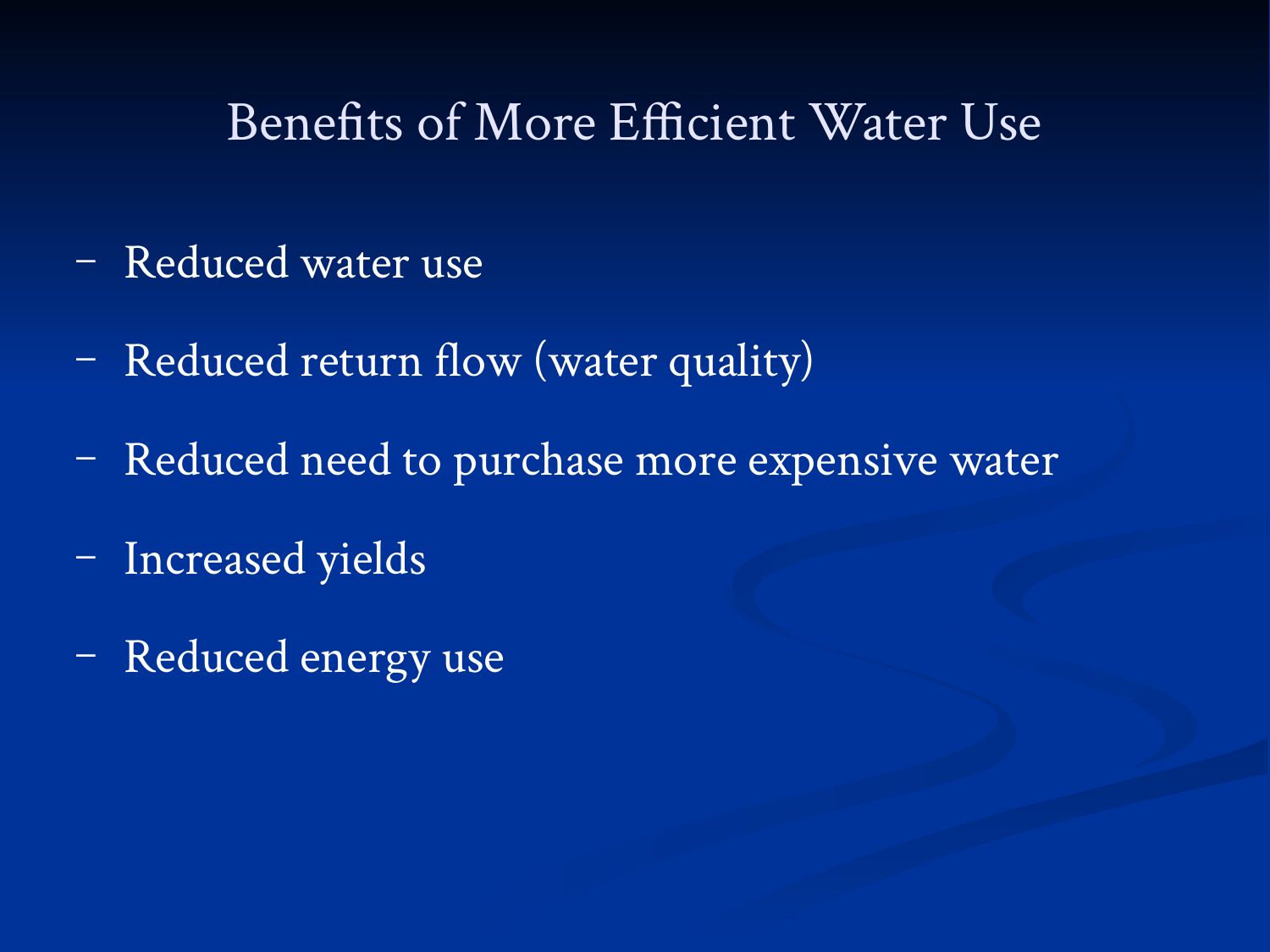

# Benefits of More Efficient Water Use
Reduced water use

Reduced return flow (water quality)

Reduced need to purchase more expensive water

Increased yields

Reduced energy use